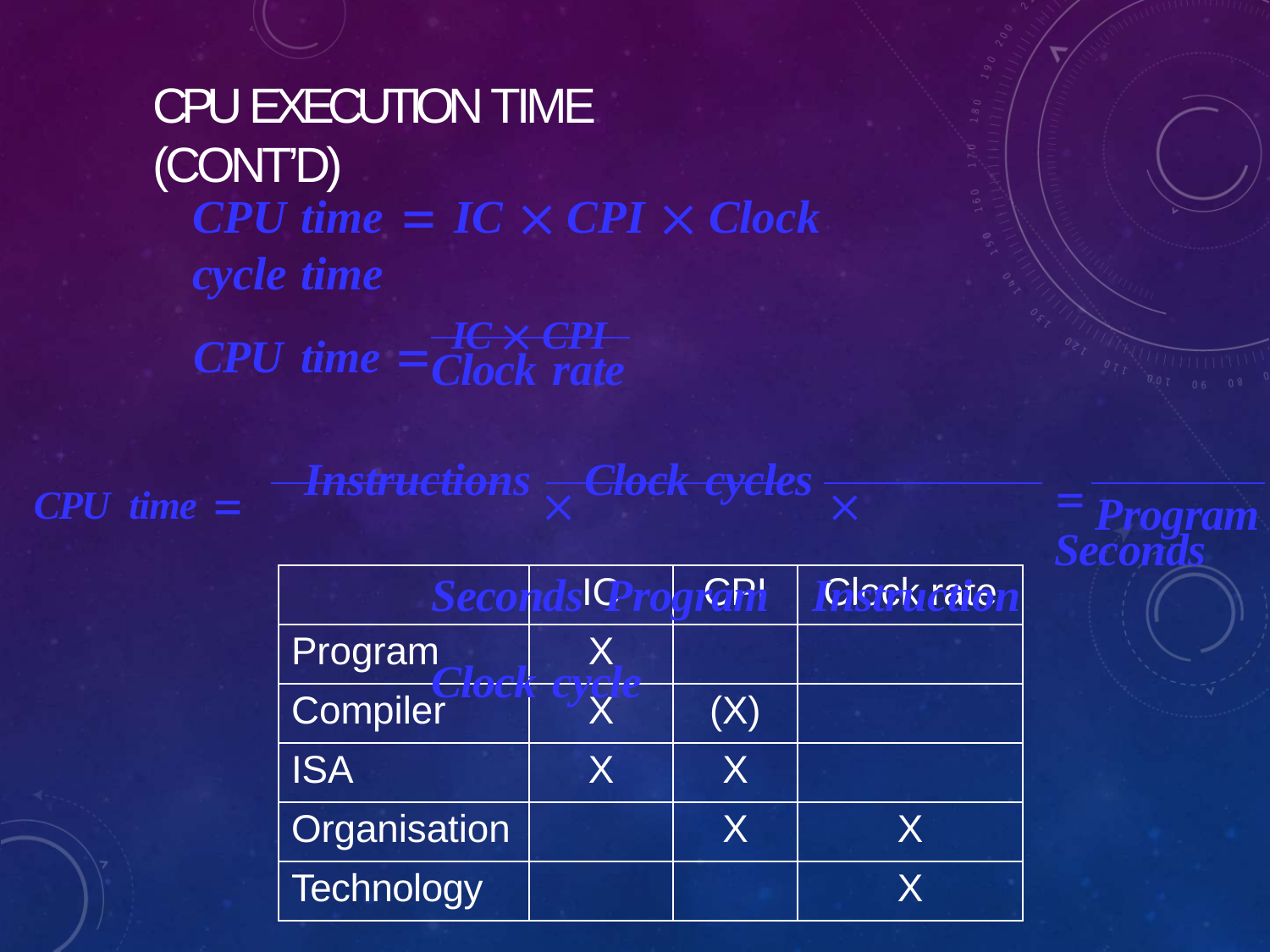

# CPU EXECUTION TIME (CONT’D)
CPU	time = IC × CPI × Clock	cycle	time
CPU time =	IC × CPI
Clock rate

CPU time =	Instructions × Clock cycles ×		Seconds  Program	Instruction	Clock cycle
=	Seconds
Program

|  | IC | CPI | Clock rate |
| --- | --- | --- | --- |
| Program | X |  |  |
| Compiler | X | (X) |  |
| ISA | X | X |  |
| Organisation |  | X | X |
| Technology |  |  | X |